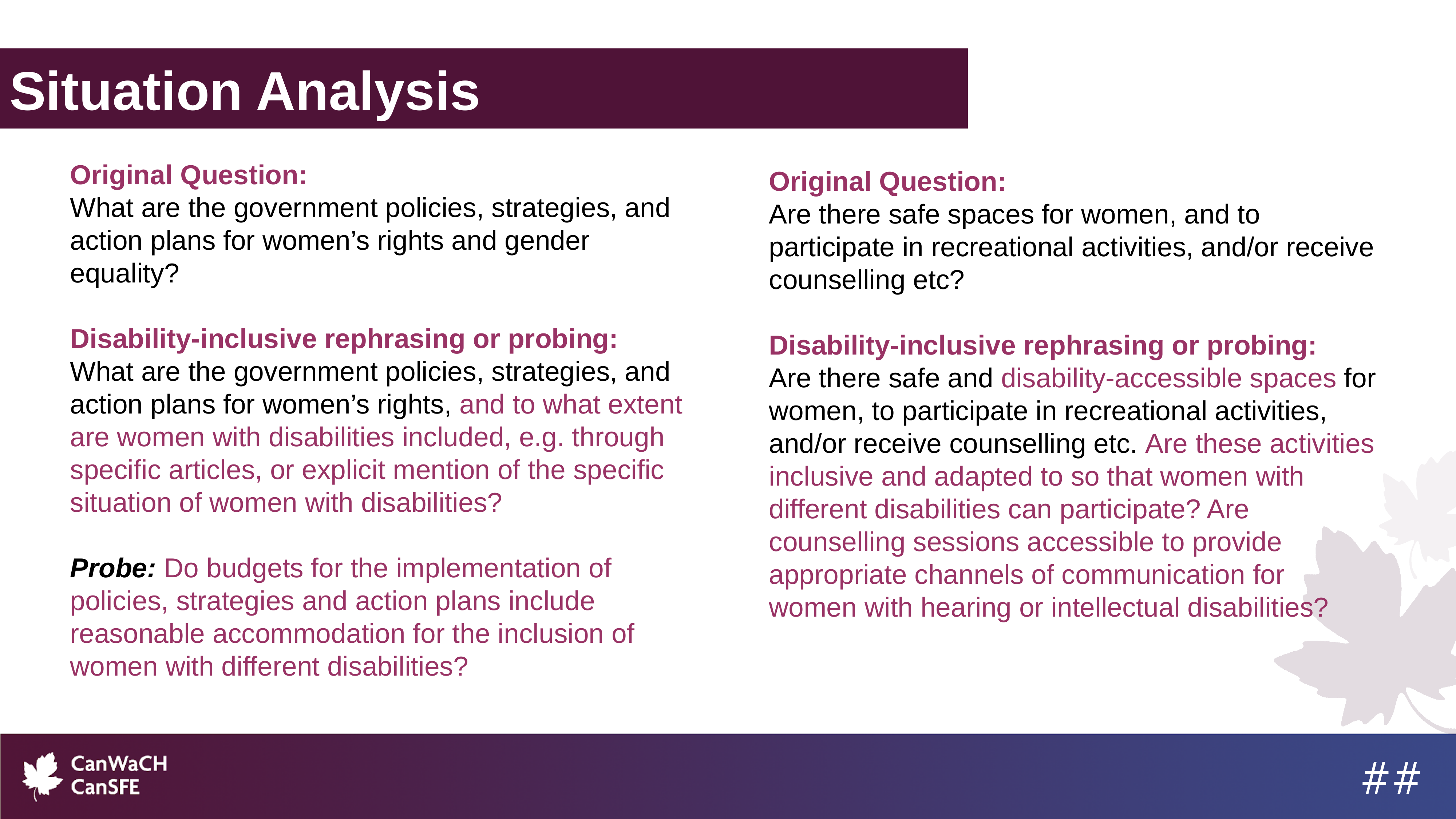

Situation Analysis
Original Question:
What are the government policies, strategies, and action plans for women’s rights and gender equality?

Disability-inclusive rephrasing or probing:
What are the government policies, strategies, and action plans for women’s rights, and to what extent are women with disabilities included, e.g. through specific articles, or explicit mention of the specific situation of women with disabilities?

Probe: Do budgets for the implementation of policies, strategies and action plans include reasonable accommodation for the inclusion of women with different disabilities?

Original Question:
Are there safe spaces for women, and to participate in recreational activities, and/or receive counselling etc?

Disability-inclusive rephrasing or probing:
Are there safe and disability-accessible spaces for women, to participate in recreational activities, and/or receive counselling etc. Are these activities inclusive and adapted to so that women with different disabilities can participate? Are counselling sessions accessible to provide appropriate channels of communication for women with hearing or intellectual disabilities?

##